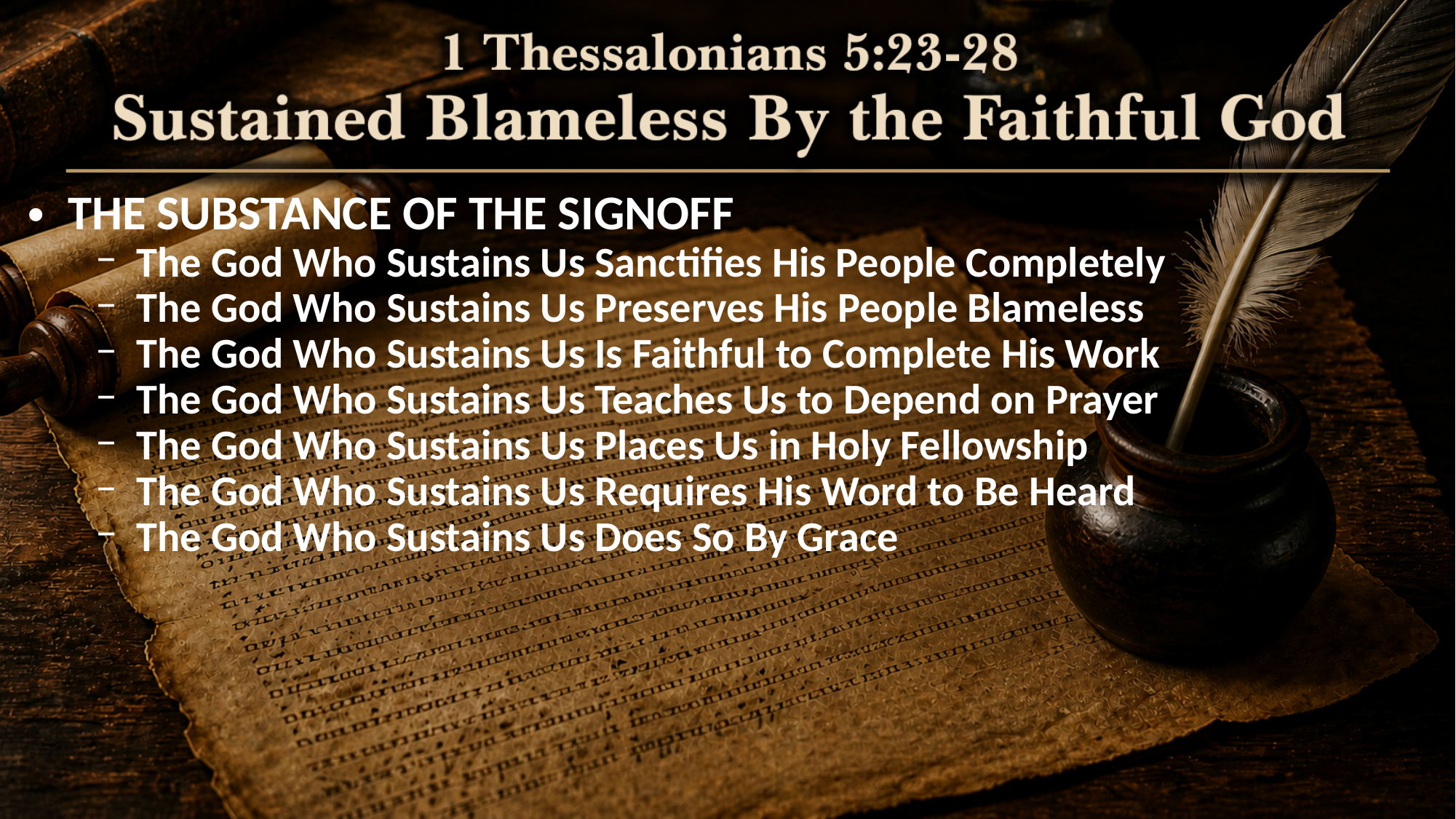

THE SUBSTANCE OF THE SIGNOFF
The God Who Sustains Us Sanctifies His People Completely
The God Who Sustains Us Preserves His People Blameless
The God Who Sustains Us Is Faithful to Complete His Work
The God Who Sustains Us Teaches Us to Depend on Prayer
The God Who Sustains Us Places Us in Holy Fellowship
The God Who Sustains Us Requires His Word to Be Heard
The God Who Sustains Us Does So By Grace